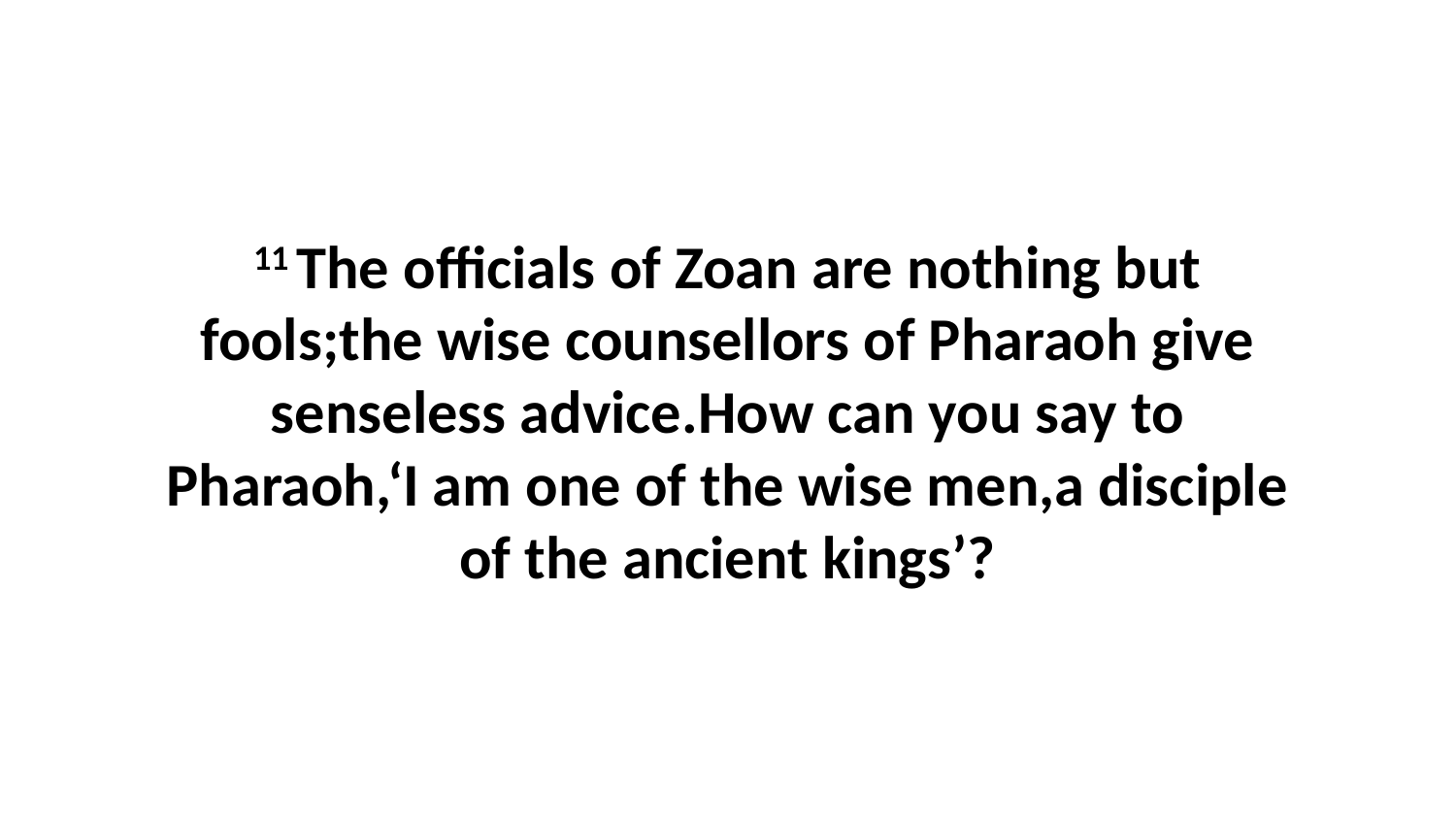

11 The officials of Zoan are nothing but fools;the wise counsellors of Pharaoh give senseless advice.How can you say to Pharaoh,‘I am one of the wise men,a disciple of the ancient kings’?